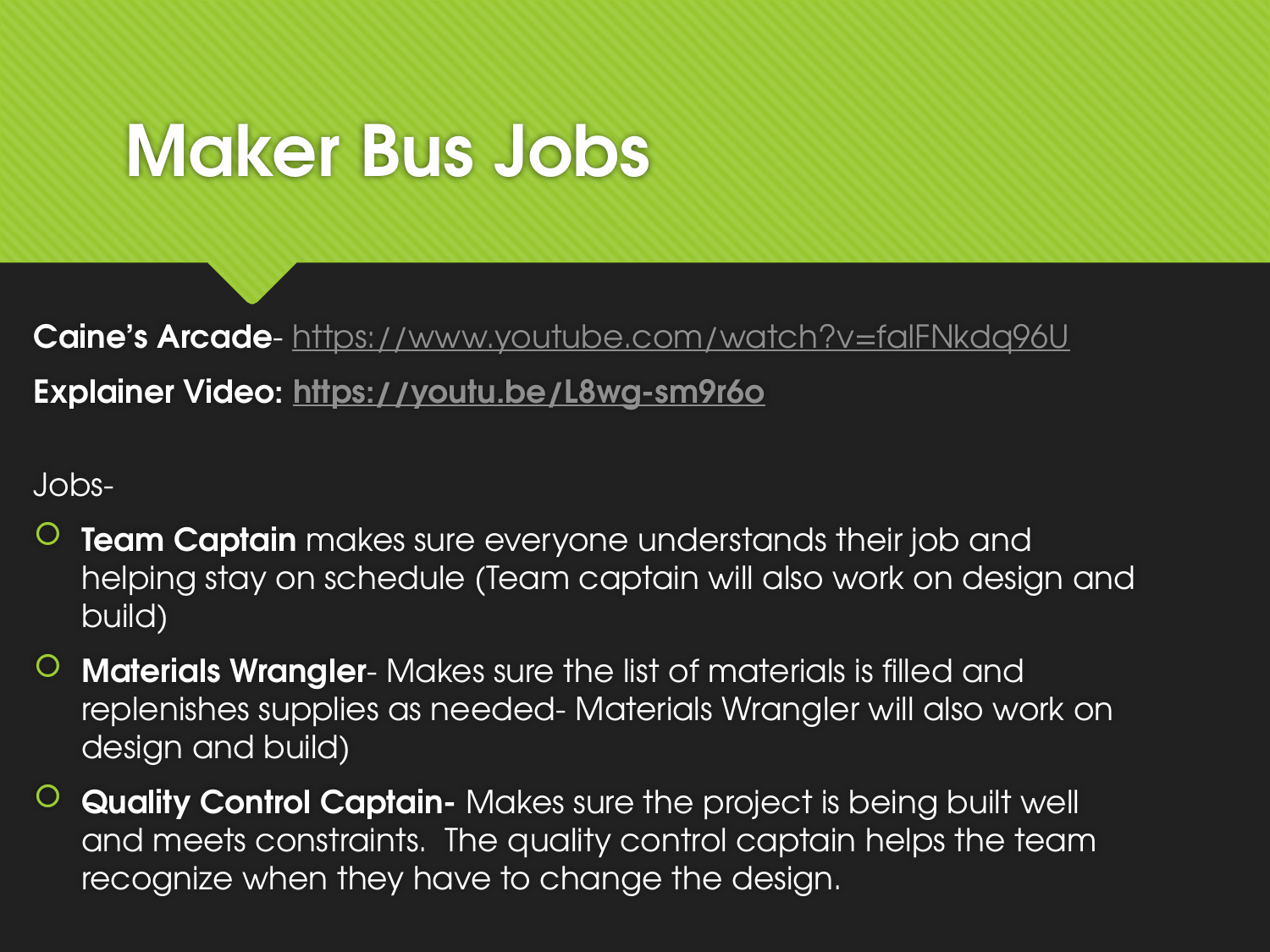

# Maker Bus Jobs
Caine’s Arcade- https://www.youtube.com/watch?v=faIFNkdq96U
Explainer Video: https://youtu.be/L8wg-sm9r6o
Jobs-
Team Captain makes sure everyone understands their job and helping stay on schedule (Team captain will also work on design and build)
Materials Wrangler- Makes sure the list of materials is filled and replenishes supplies as needed- Materials Wrangler will also work on design and build)
Quality Control Captain- Makes sure the project is being built well and meets constraints.  The quality control captain helps the team recognize when they have to change the design.